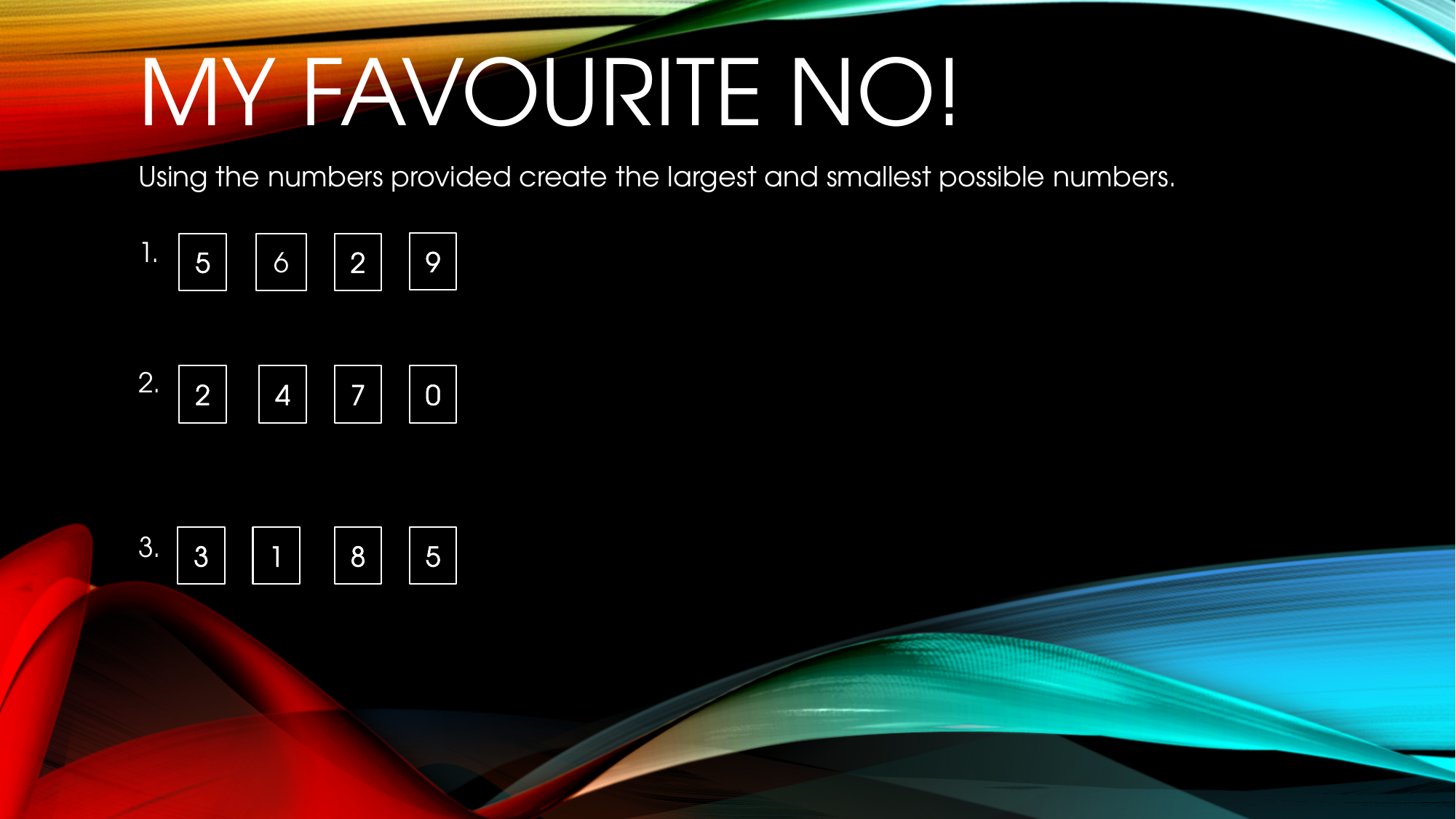

# My favourite No!
Using the numbers provided create the largest and smallest possible numbers.
1.

2.

3.
9
5
6
2
2
4
7
0
5
3
1
8